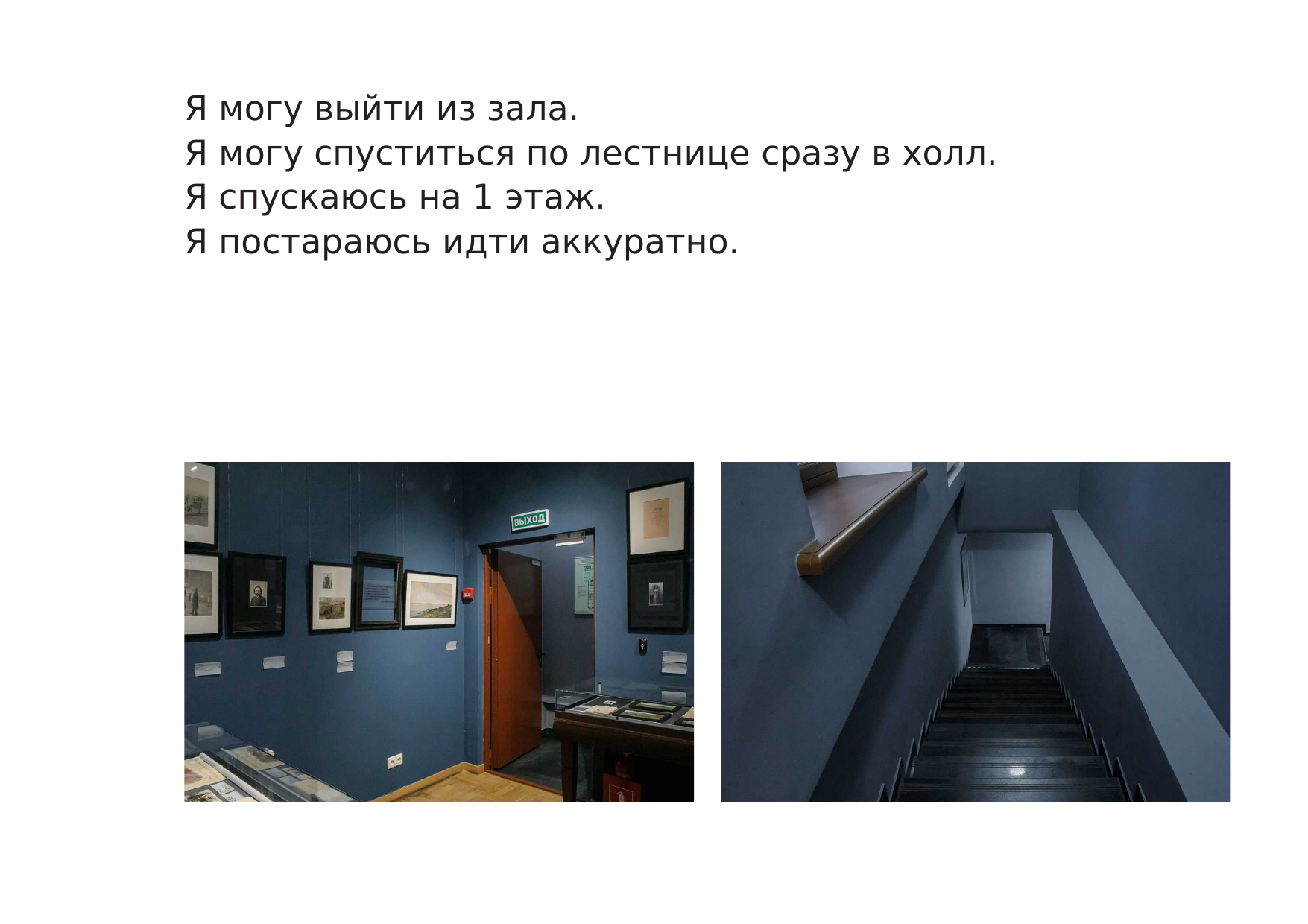

Я могу выйти из зала.
Я могу спуститься по лестнице сразу в холл.
Я спускаюсь на 1 этаж.
Я постараюсь идти аккуратно.